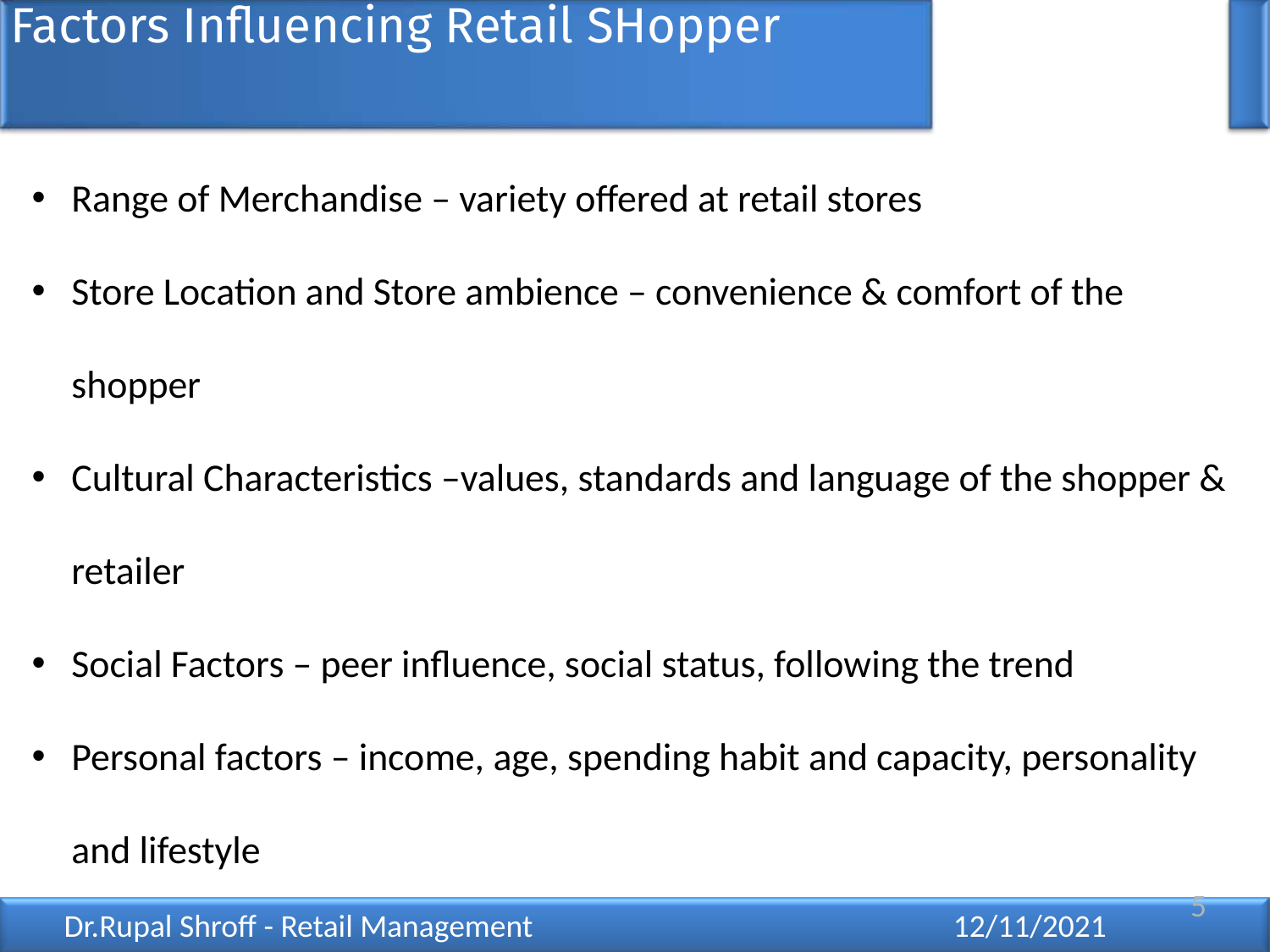

# Factors Influencing Retail SHopper
Range of Merchandise – variety offered at retail stores
Store Location and Store ambience – convenience & comfort of the shopper
Cultural Characteristics –values, standards and language of the shopper & retailer
Social Factors – peer influence, social status, following the trend
Personal factors – income, age, spending habit and capacity, personality and lifestyle
5
Dr.Rupal Shroff - Retail Management
12/11/2021